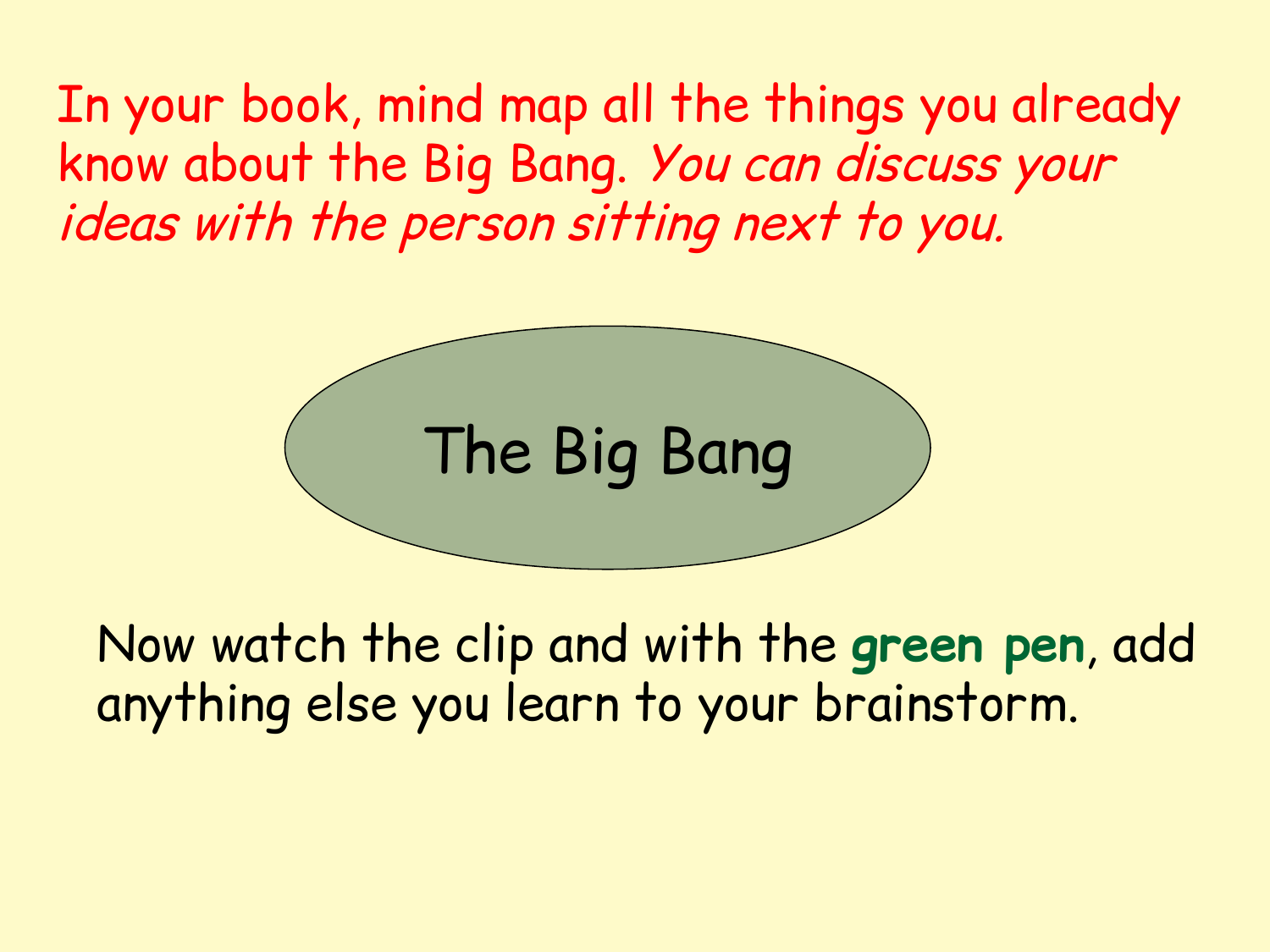

In your book, mind map all the things you already know about the Big Bang. You can discuss your ideas with the person sitting next to you.
The Big Bang
Now watch the clip and with the green pen, add anything else you learn to your brainstorm.